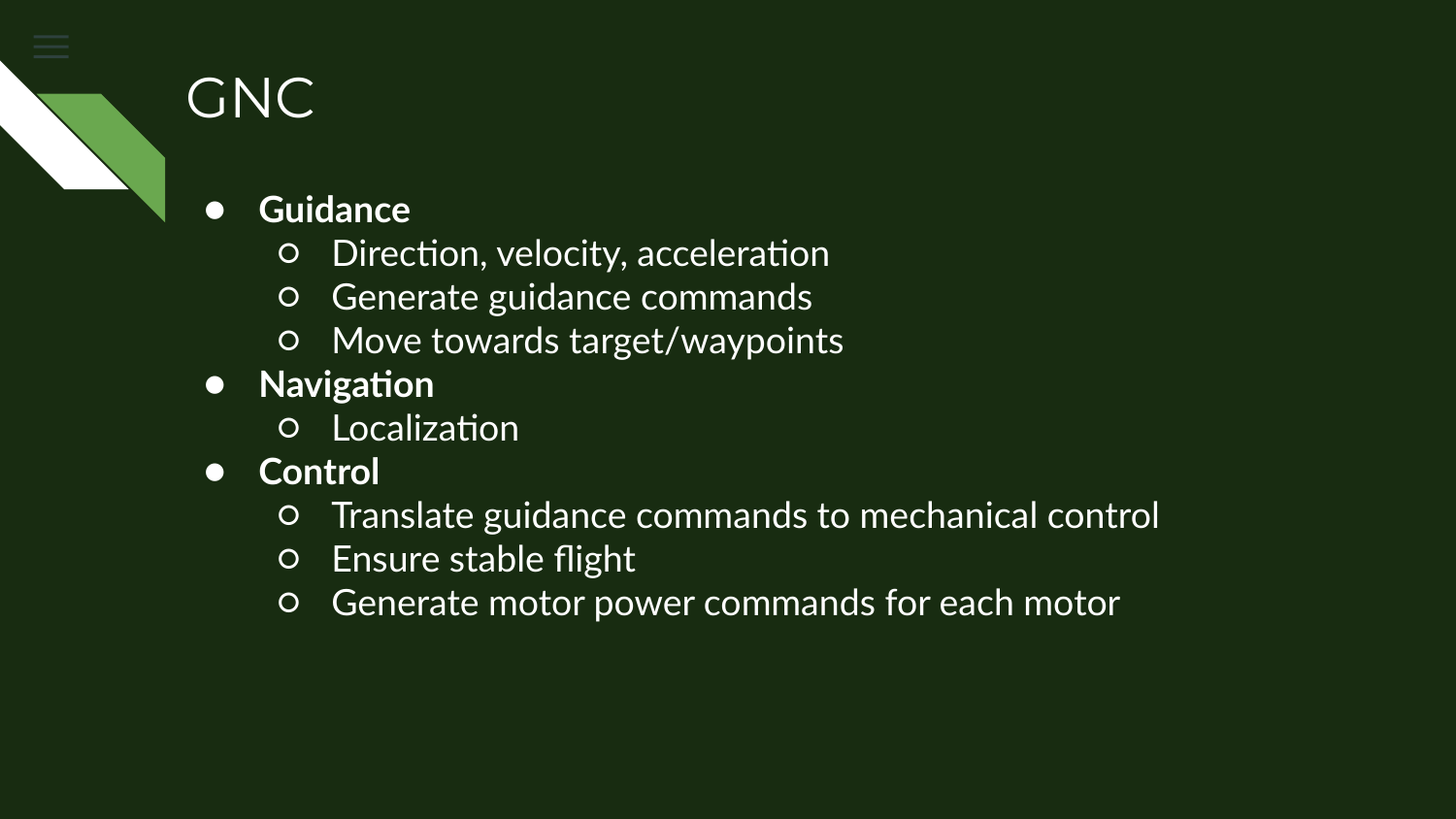

GNC
Guidance
Direction, velocity, acceleration
Generate guidance commands
Move towards target/waypoints
Navigation
Localization
Control
Translate guidance commands to mechanical control
Ensure stable flight
Generate motor power commands for each motor